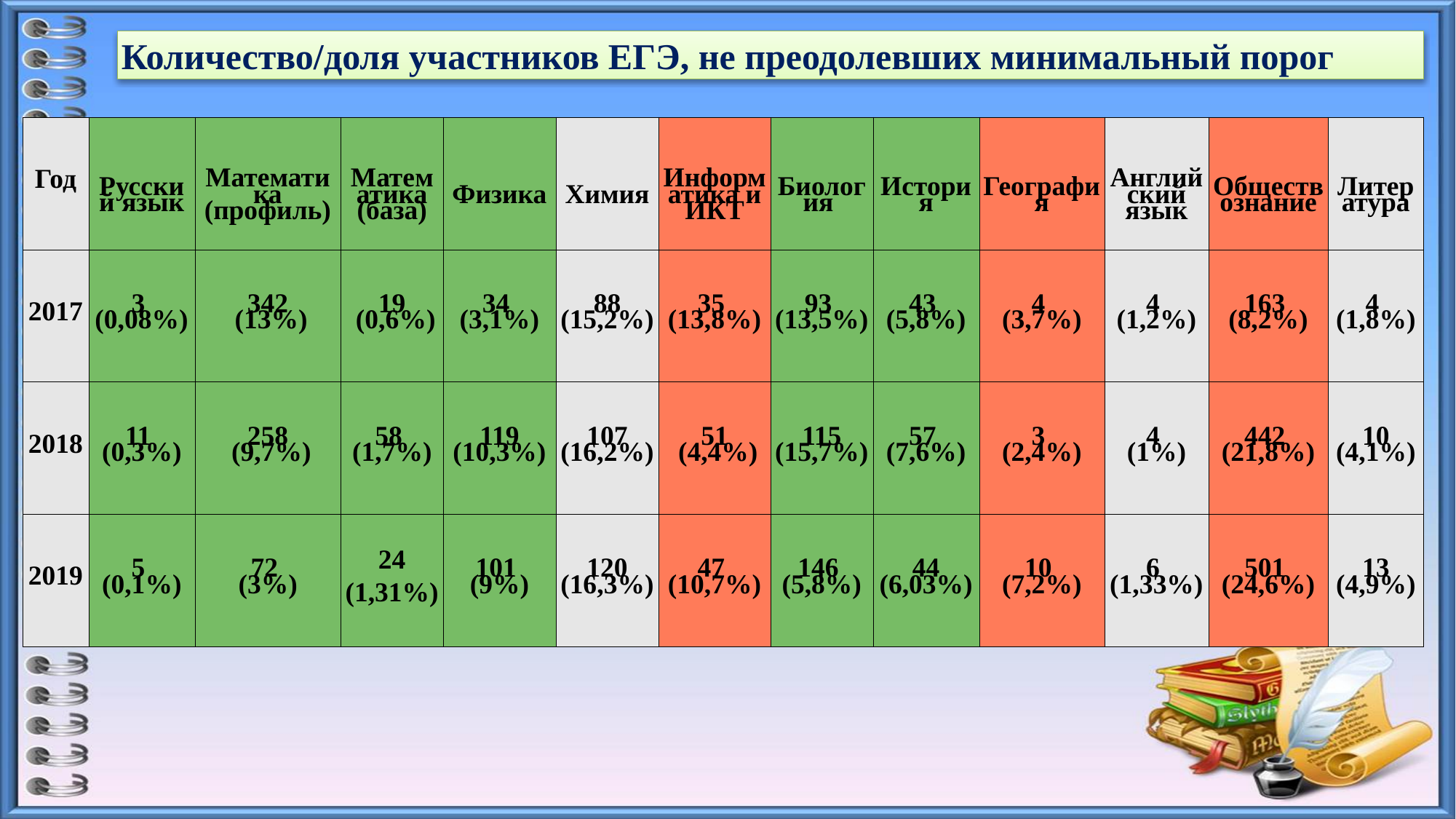

Количество/доля участников ЕГЭ, не преодолевших минимальный порог
| Год | Русский язык | Математика (профиль) | Математика (база) | Физика | Химия | Информатика и ИКТ | Биология | История | География | Английский язык | Обществознание | Литература |
| --- | --- | --- | --- | --- | --- | --- | --- | --- | --- | --- | --- | --- |
| 2017 | 3 (0,08%) | 342 (13%) | 19 (0,6%) | 34 (3,1%) | 88 (15,2%) | 35 (13,8%) | 93 (13,5%) | 43 (5,8%) | 4 (3,7%) | 4 (1,2%) | 163 (8,2%) | 4 (1,8%) |
| 2018 | 11 (0,3%) | 258 (9,7%) | 58 (1,7%) | 119 (10,3%) | 107 (16,2%) | 51 (4,4%) | 115 (15,7%) | 57 (7,6%) | 3 (2,4%) | 4 (1%) | 442 (21,8%) | 10 (4,1%) |
| 2019 | 5 (0,1%) | 72 (3%) | 24 (1,31%) | 101 (9%) | 120 (16,3%) | 47 (10,7%) | 146 (5,8%) | 44 (6,03%) | 10 (7,2%) | 6 (1,33%) | 501 (24,6%) | 13 (4,9%) |